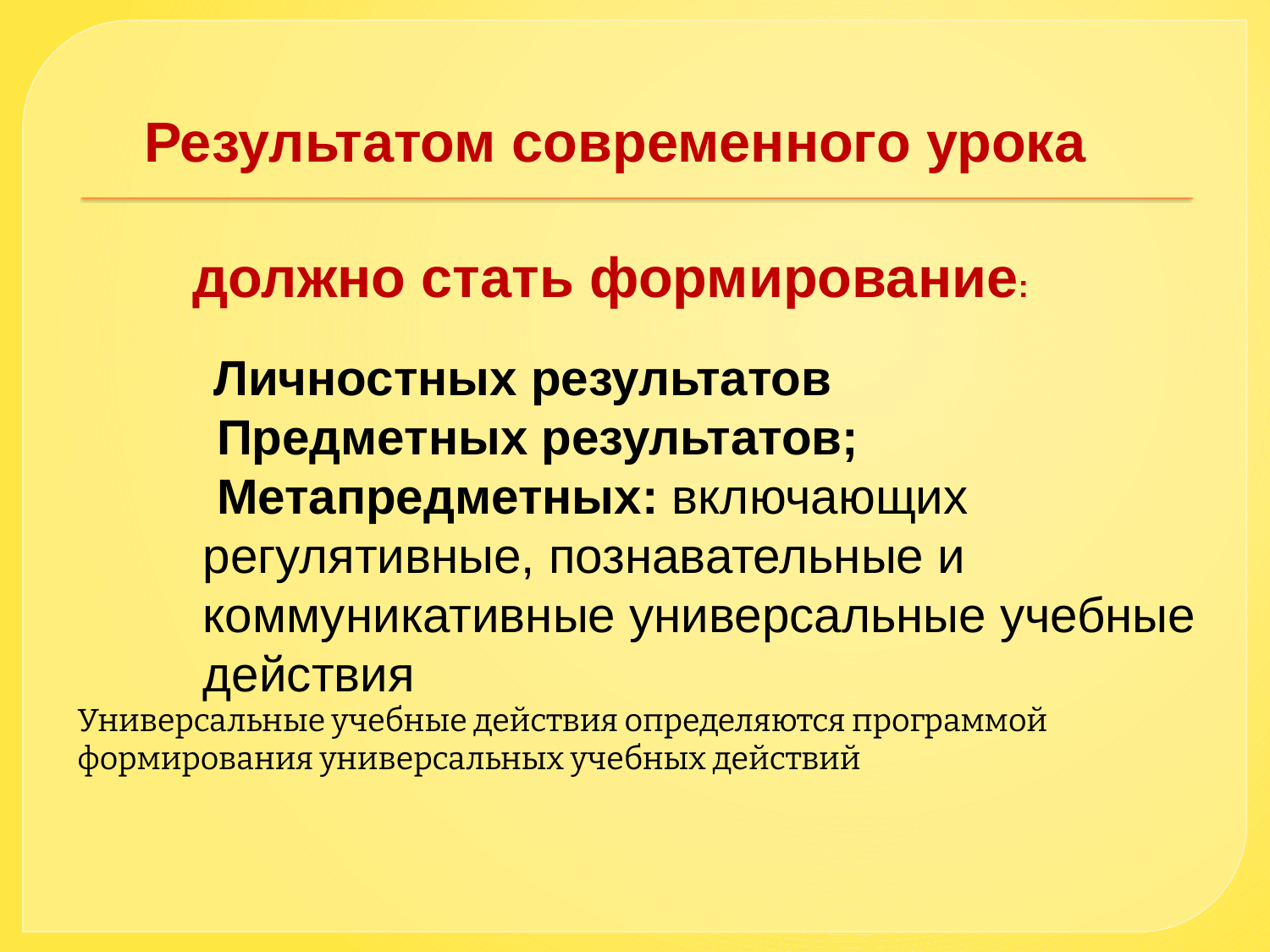

Результатом современного урока

должно стать формирование:

          Личностных результатов
 Предметных результатов;
 Метапредметных: включающих    регулятивные, познавательные и коммуникативные универсальные учебные действия

Универсальные учебные действия определяются программой формирования универсальных учебных действий